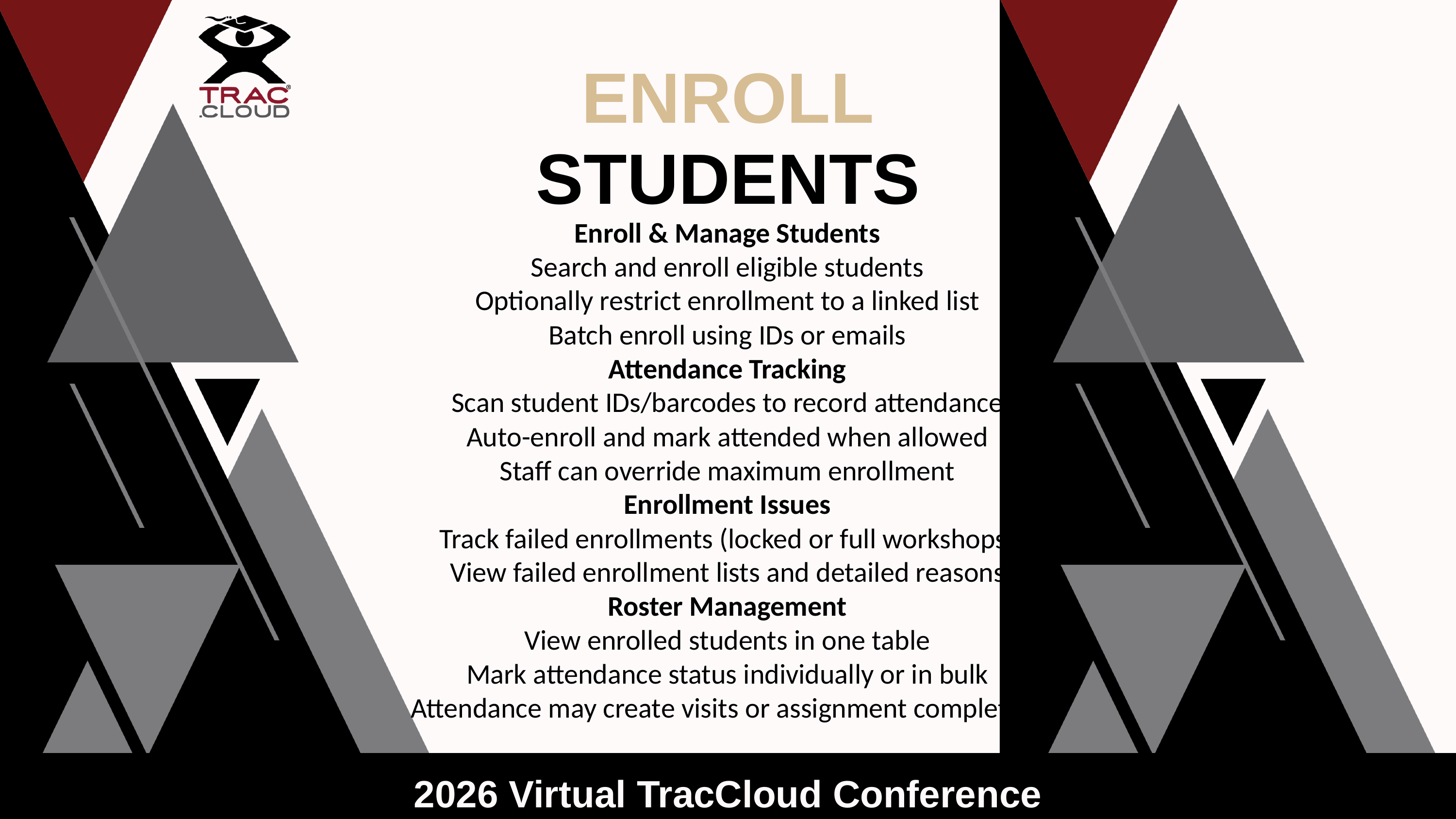

ENROLL
STUDENTS
Enroll & Manage Students
Search and enroll eligible students
Optionally restrict enrollment to a linked list
Batch enroll using IDs or emails
Attendance Tracking
Scan student IDs/barcodes to record attendance
Auto-enroll and mark attended when allowed
Staff can override maximum enrollment
Enrollment Issues
Track failed enrollments (locked or full workshops)
View failed enrollment lists and detailed reasons
Roster Management
View enrolled students in one table
Mark attendance status individually or in bulk
Attendance may create visits or assignment completion

2026 Virtual TracCloud Conference